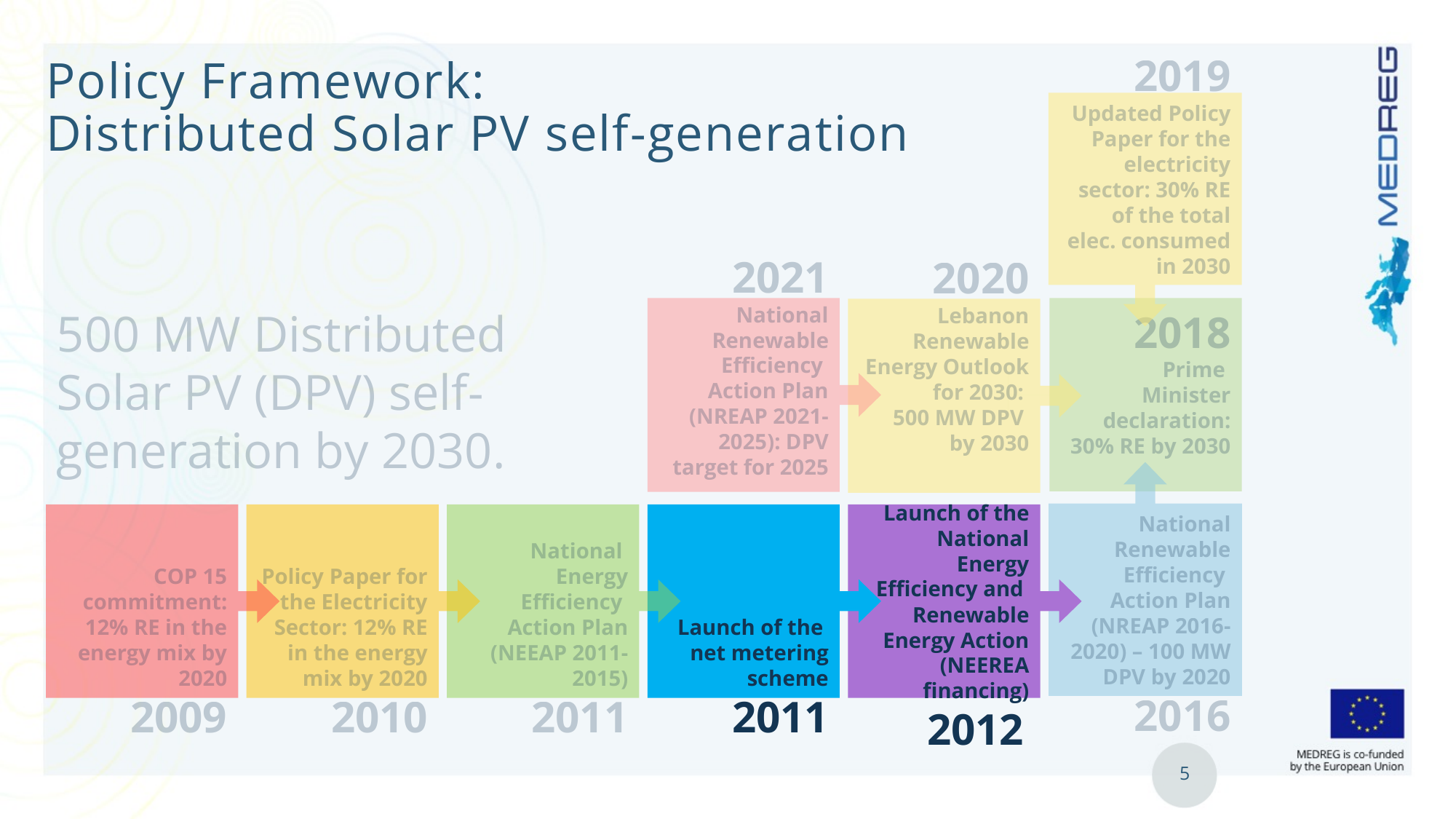

# Policy Framework: Distributed Solar PV self-generation

2019
Updated Policy Paper for the electricity sector: 30% RE of the total elec. consumed in 2030

500 MW Distributed Solar PV (DPV) self-generation by 2030.

2021
National Renewable Efficiency
Action Plan (NREAP 2021-2025): DPV target for 2025

2018
Prime
Minister declaration: 30% RE by 2030

2020
Lebanon Renewable Energy Outlook for 2030:
500 MW DPV
by 2030

National Renewable Efficiency
Action Plan (NREAP 2016-2020) – 100 MW DPV by 2020
2016

COP 15 commitment: 12% RE in the energy mix by 2020
2009

Policy Paper for the Electricity Sector: 12% RE in the energy mix by 2020
2010

National
Energy Efficiency
Action Plan (NEEAP 2011-2015)
2011

Launch of the
net metering scheme
2011

Launch of the National Energy Efficiency and  Renewable Energy Action (NEEREA financing)
2012

5